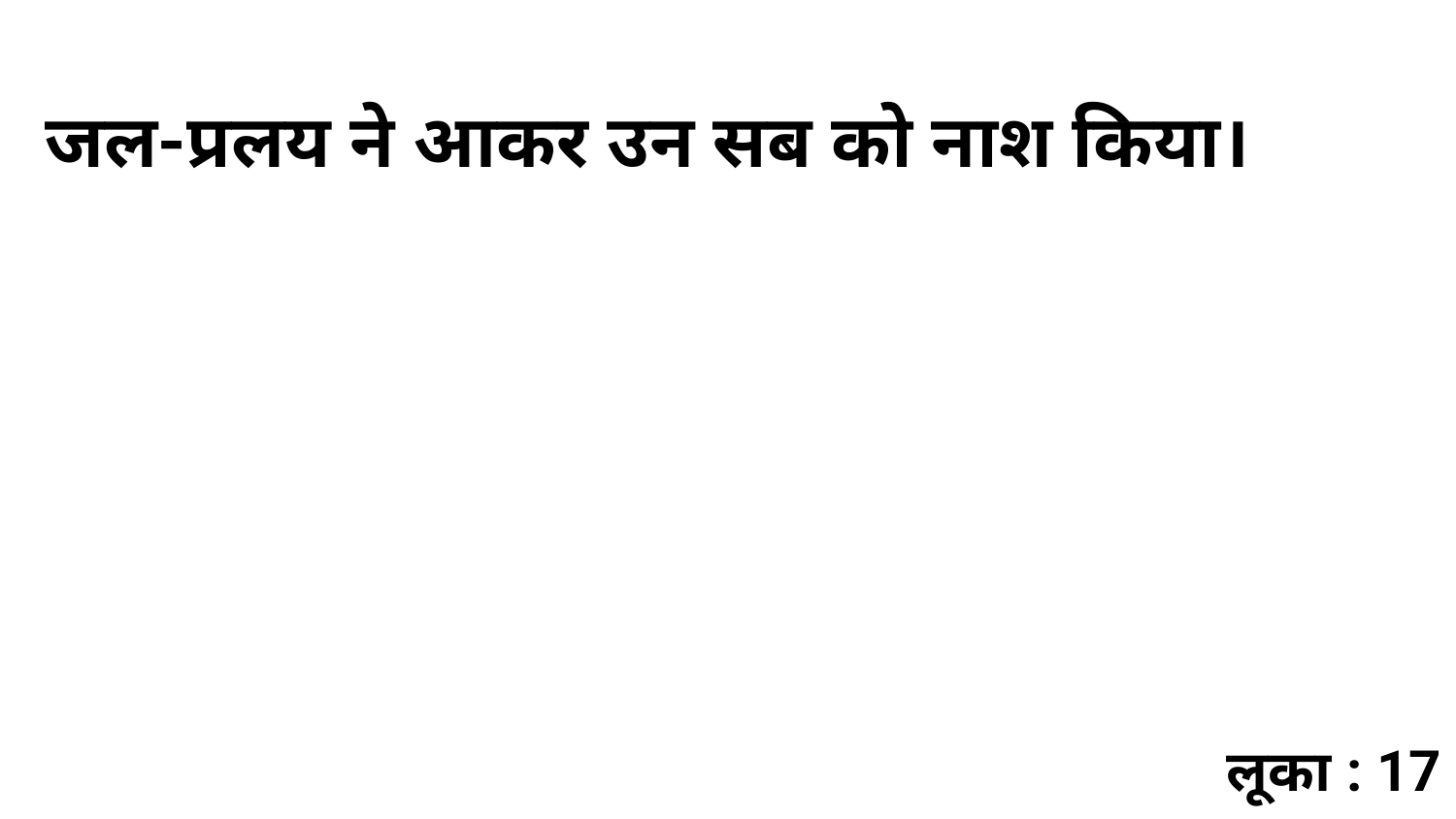

जल-प्रलय ने आकर उन सब को नाश किया।
लूका : 17